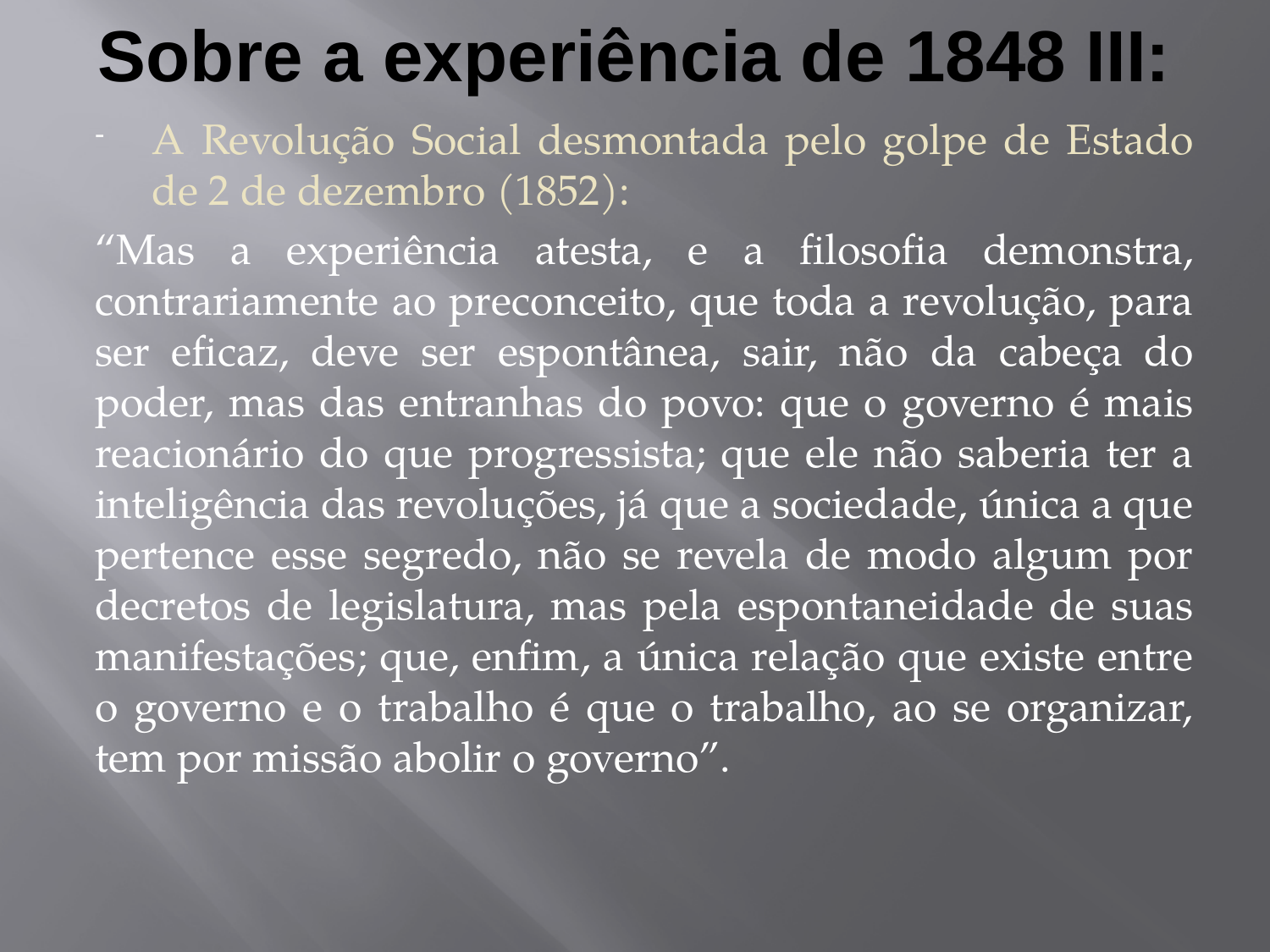

# Sobre a experiência de 1848 III:
A Revolução Social desmontada pelo golpe de Estado de 2 de dezembro (1852):
“Mas a experiência atesta, e a filosofia demonstra, contrariamente ao preconceito, que toda a revolução, para ser eficaz, deve ser espontânea, sair, não da cabeça do poder, mas das entranhas do povo: que o governo é mais reacionário do que progressista; que ele não saberia ter a inteligência das revoluções, já que a sociedade, única a que pertence esse segredo, não se revela de modo algum por decretos de legislatura, mas pela espontaneidade de suas manifestações; que, enfim, a única relação que existe entre o governo e o trabalho é que o trabalho, ao se organizar, tem por missão abolir o governo”.